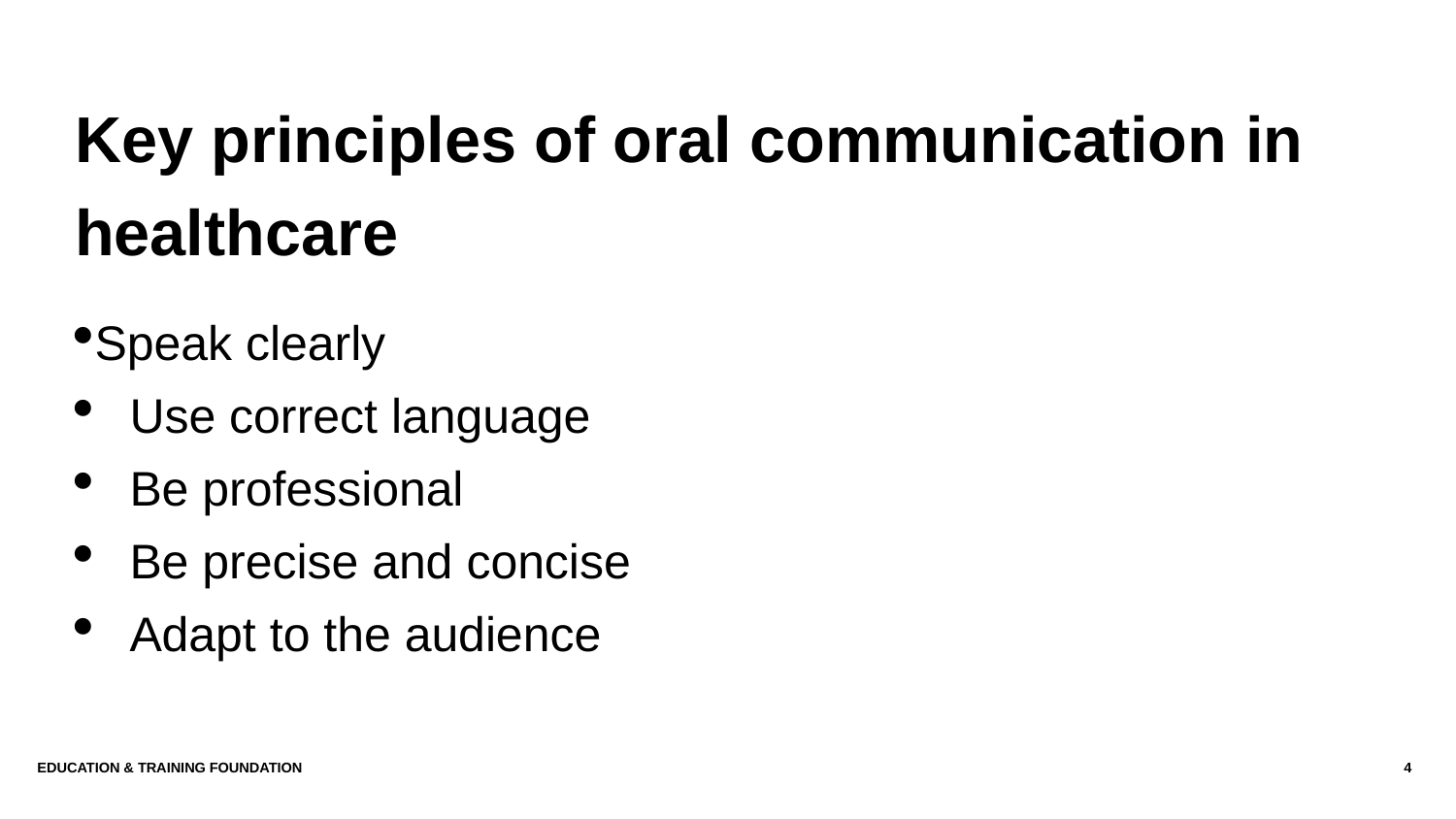

# Key principles of oral communication in healthcare
Speak clearly
Use correct language
Be professional
Be precise and concise
Adapt to the audience

Education & Training Foundation

4